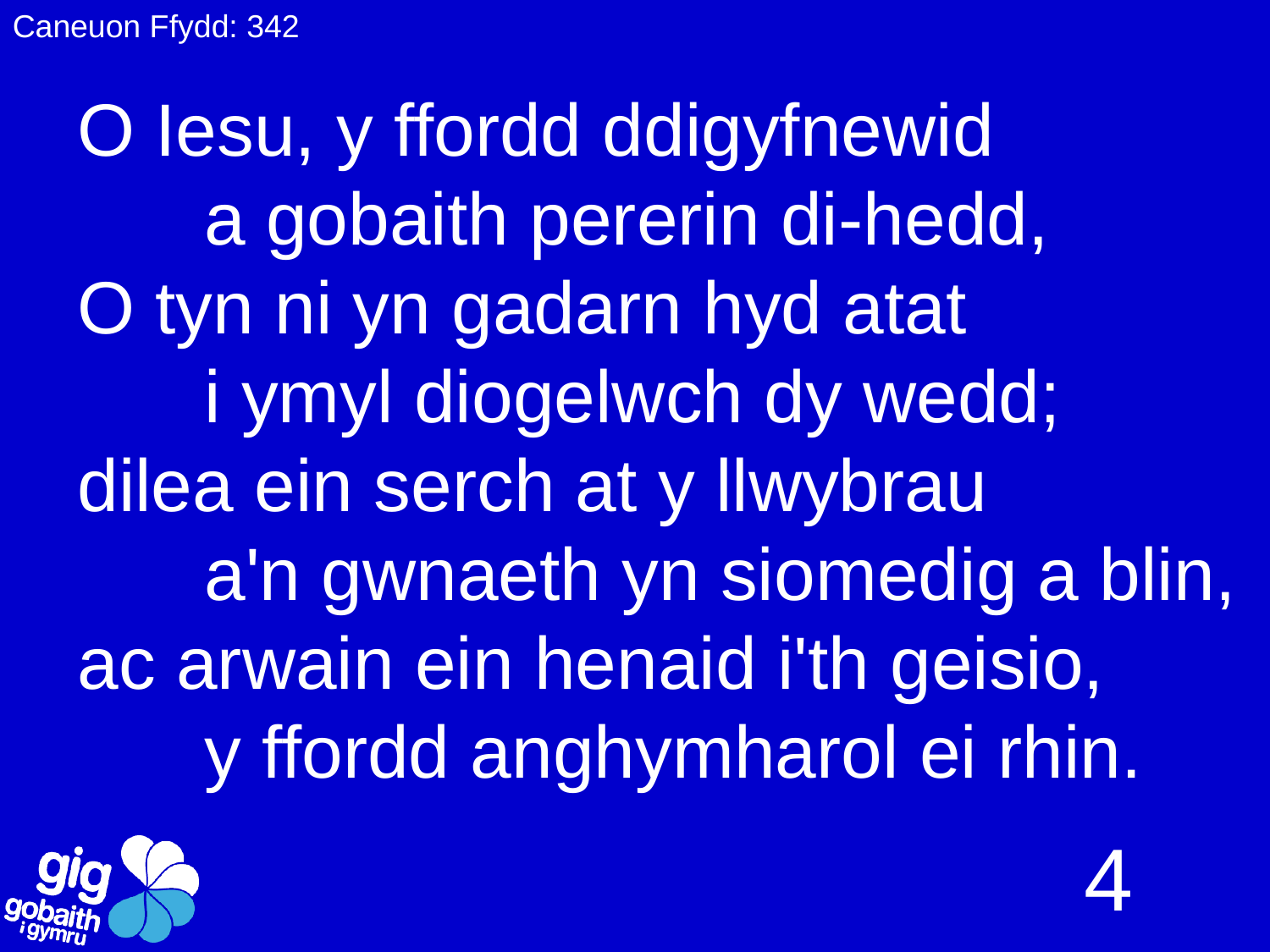

Caneuon Ffydd: 342

O Iesu, y ffordd ddigyfnewid
	a gobaith pererin di-hedd,
O tyn ni yn gadarn hyd atat
	i ymyl diogelwch dy wedd;
dilea ein serch at y llwybrau
	a'n gwnaeth yn siomedig a blin,
ac arwain ein henaid i'th geisio,
	y ffordd anghymharol ei rhin.
4